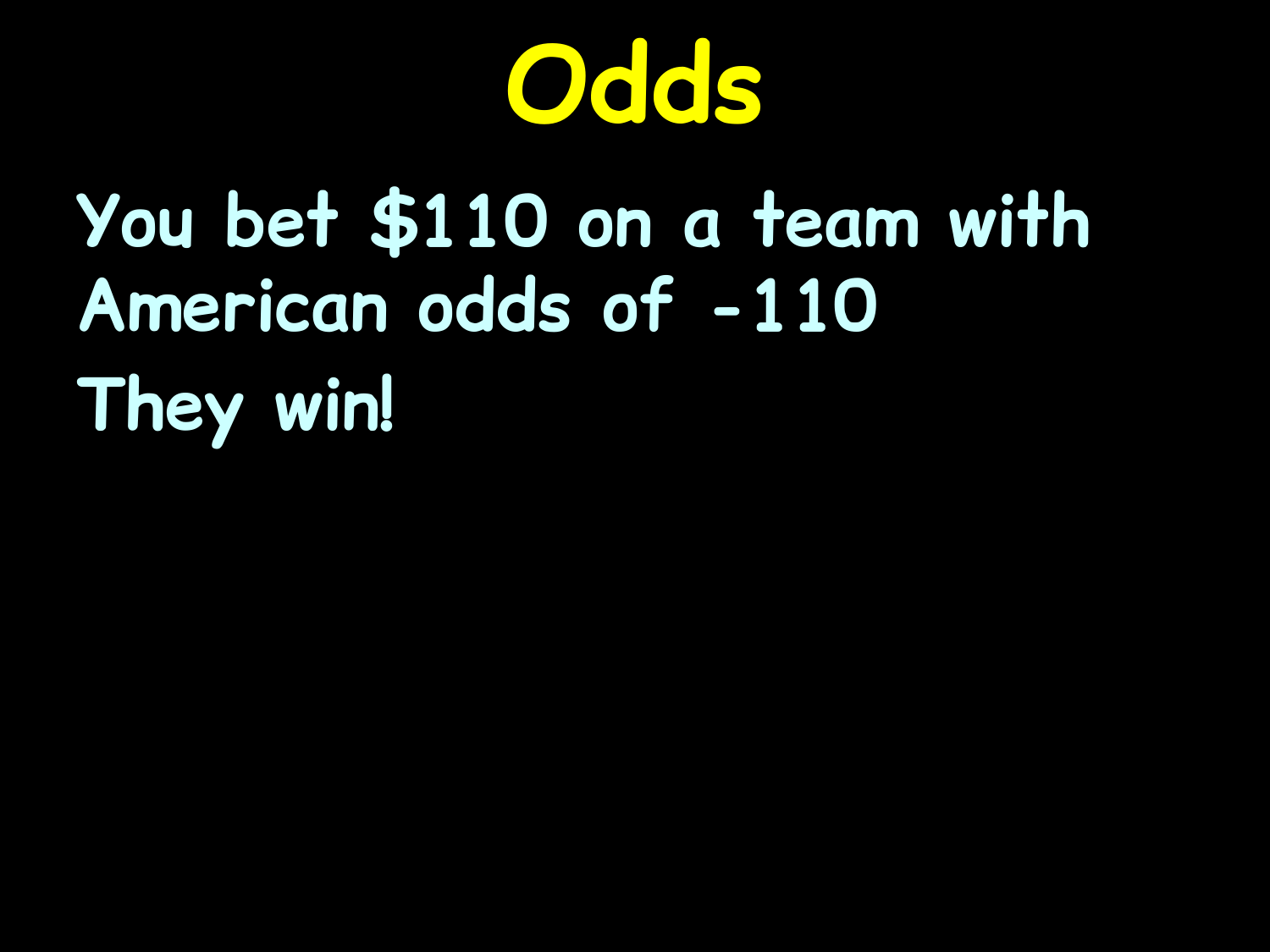

# Odds
You bet $110 on a team with American odds of -110
They win!